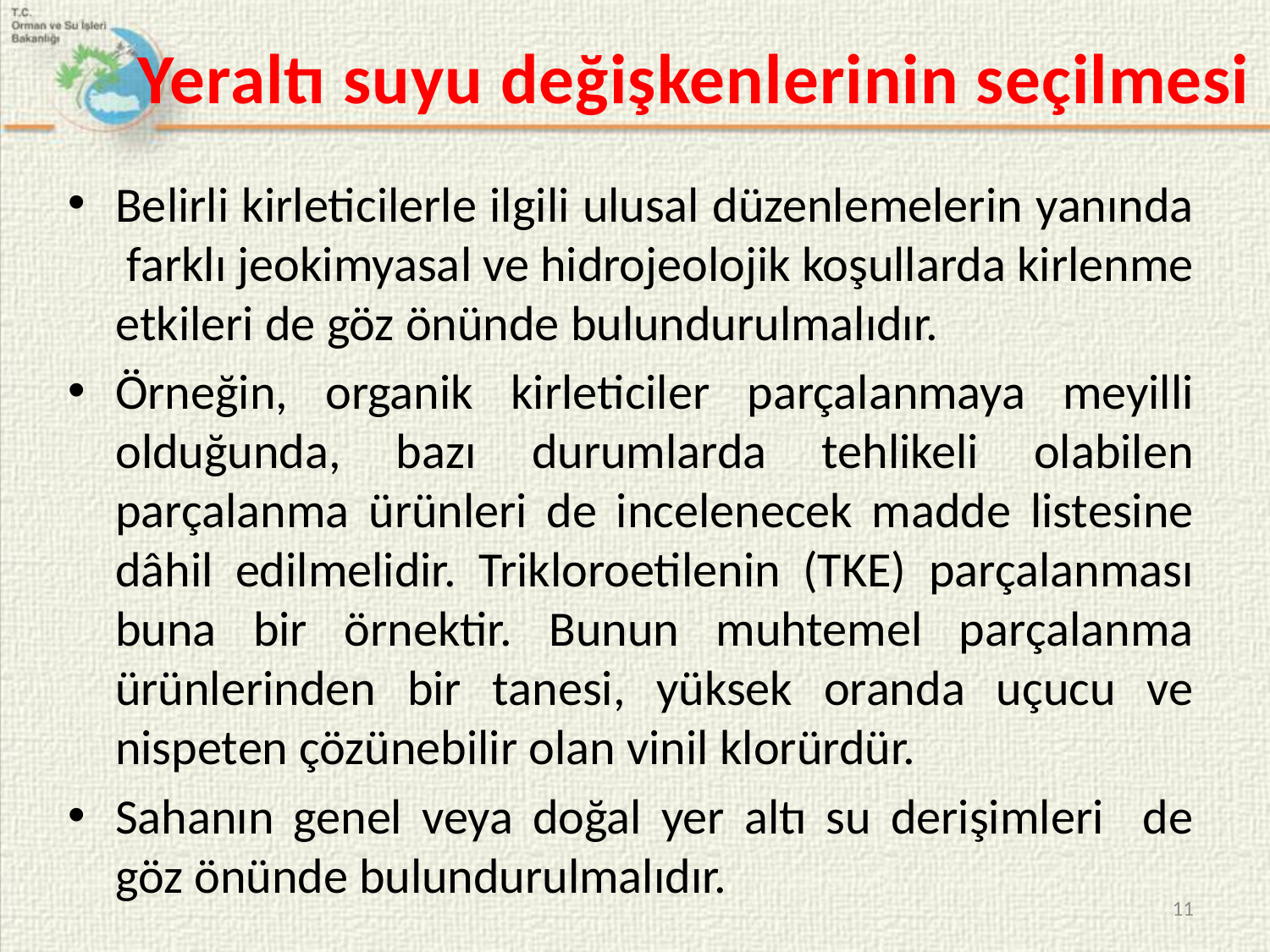

# Yeraltı suyu değişkenlerinin seçilmesi
Belirli kirleticilerle ilgili ulusal düzenlemelerin yanında  farklı jeokimyasal ve hidrojeolojik koşullarda kirlenme etkileri de göz önünde bulundurulmalıdır.
Örneğin, organik kirleticiler parçalanmaya meyilli olduğunda, bazı durumlarda tehlikeli olabilen parçalanma ürünleri de incelenecek madde listesine dâhil edilmelidir. Trikloroetilenin (TKE) parçalanması buna bir örnektir. Bunun muhtemel parçalanma ürünlerinden bir tanesi, yüksek oranda uçucu ve nispeten çözünebilir olan vinil klorürdür.
Sahanın genel veya doğal yer altı su derişimleri  de göz önünde bulundurulmalıdır.

11